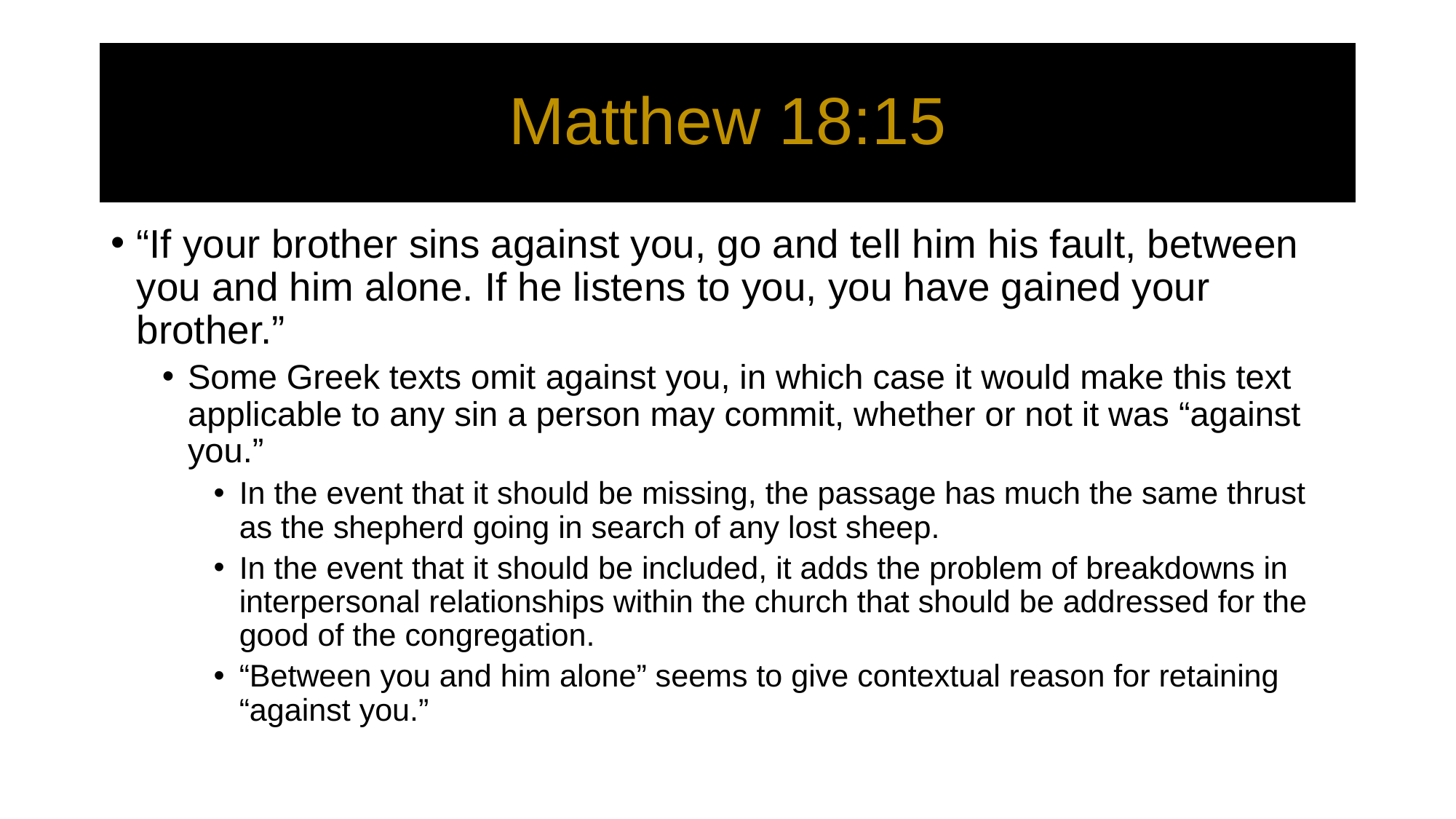

# Matthew 18:15
“If your brother sins against you, go and tell him his fault, between you and him alone. If he listens to you, you have gained your brother.”
Some Greek texts omit against you, in which case it would make this text applicable to any sin a person may commit, whether or not it was “against you.”
In the event that it should be missing, the passage has much the same thrust as the shepherd going in search of any lost sheep.
In the event that it should be included, it adds the problem of breakdowns in interpersonal relationships within the church that should be addressed for the good of the congregation.
“Between you and him alone” seems to give contextual reason for retaining “against you.”